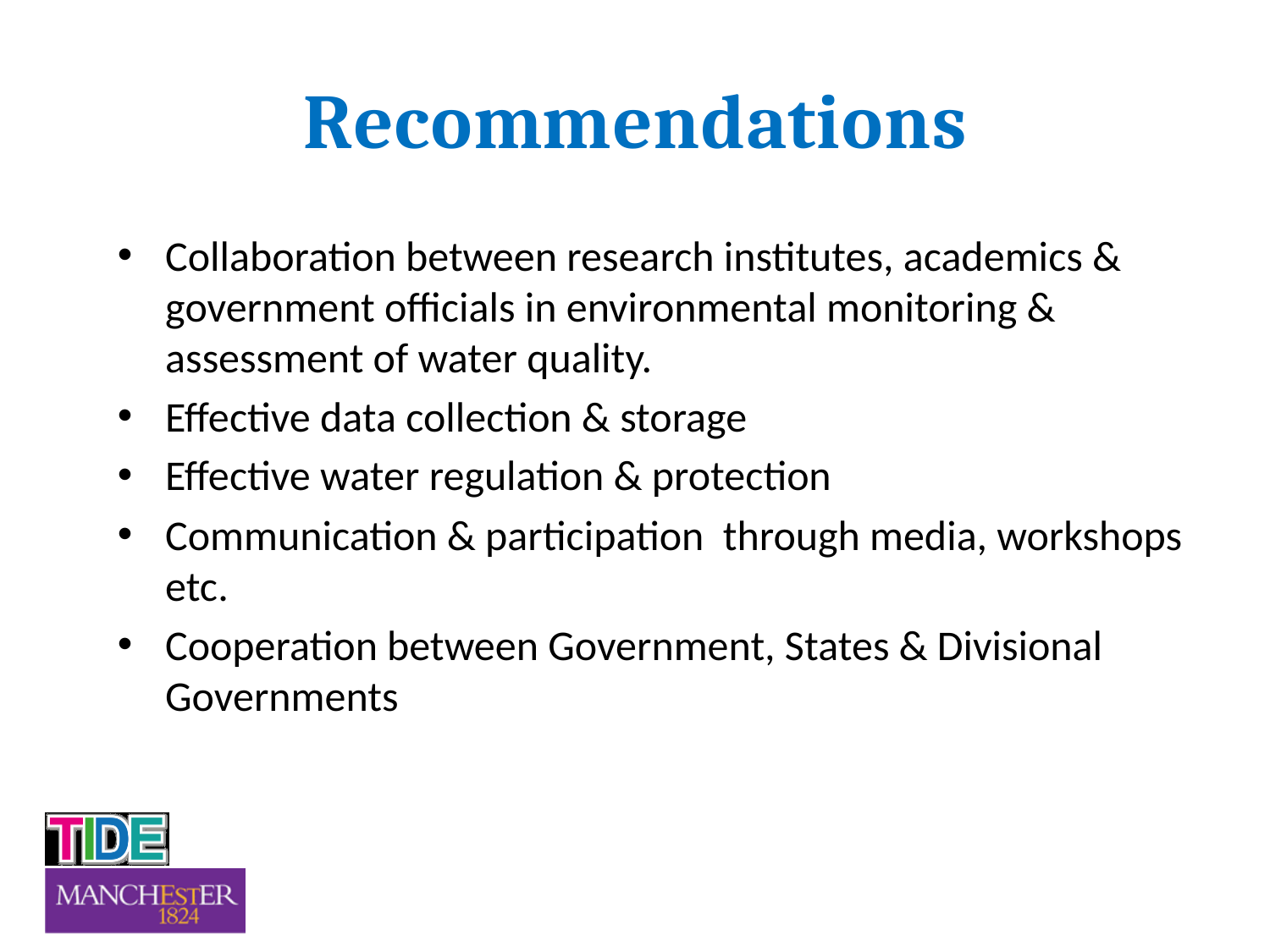

# Recommendations
Collaboration between research institutes, academics & government officials in environmental monitoring & assessment of water quality.
Effective data collection & storage
Effective water regulation & protection
Communication & participation  through media, workshops etc.
Cooperation between Government, States & Divisional Governments